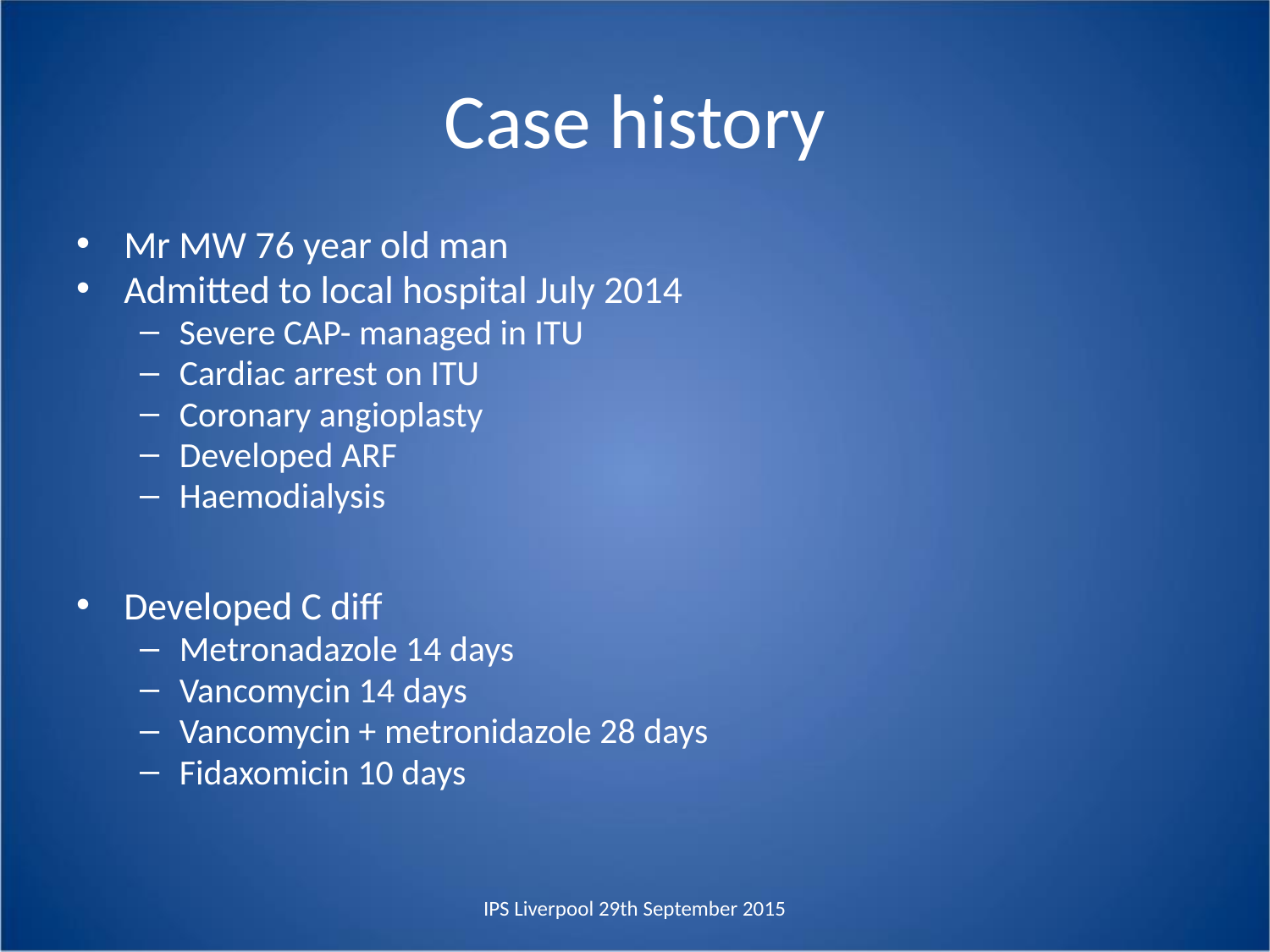

# Case history
Mr MW 76 year old man
Admitted to local hospital July 2014
Severe CAP- managed in ITU
Cardiac arrest on ITU
Coronary angioplasty
Developed ARF
Haemodialysis

Developed C diff
Metronadazole 14 days
Vancomycin 14 days
Vancomycin + metronidazole 28 days
Fidaxomicin 10 days

IPS Liverpool 29th September 2015